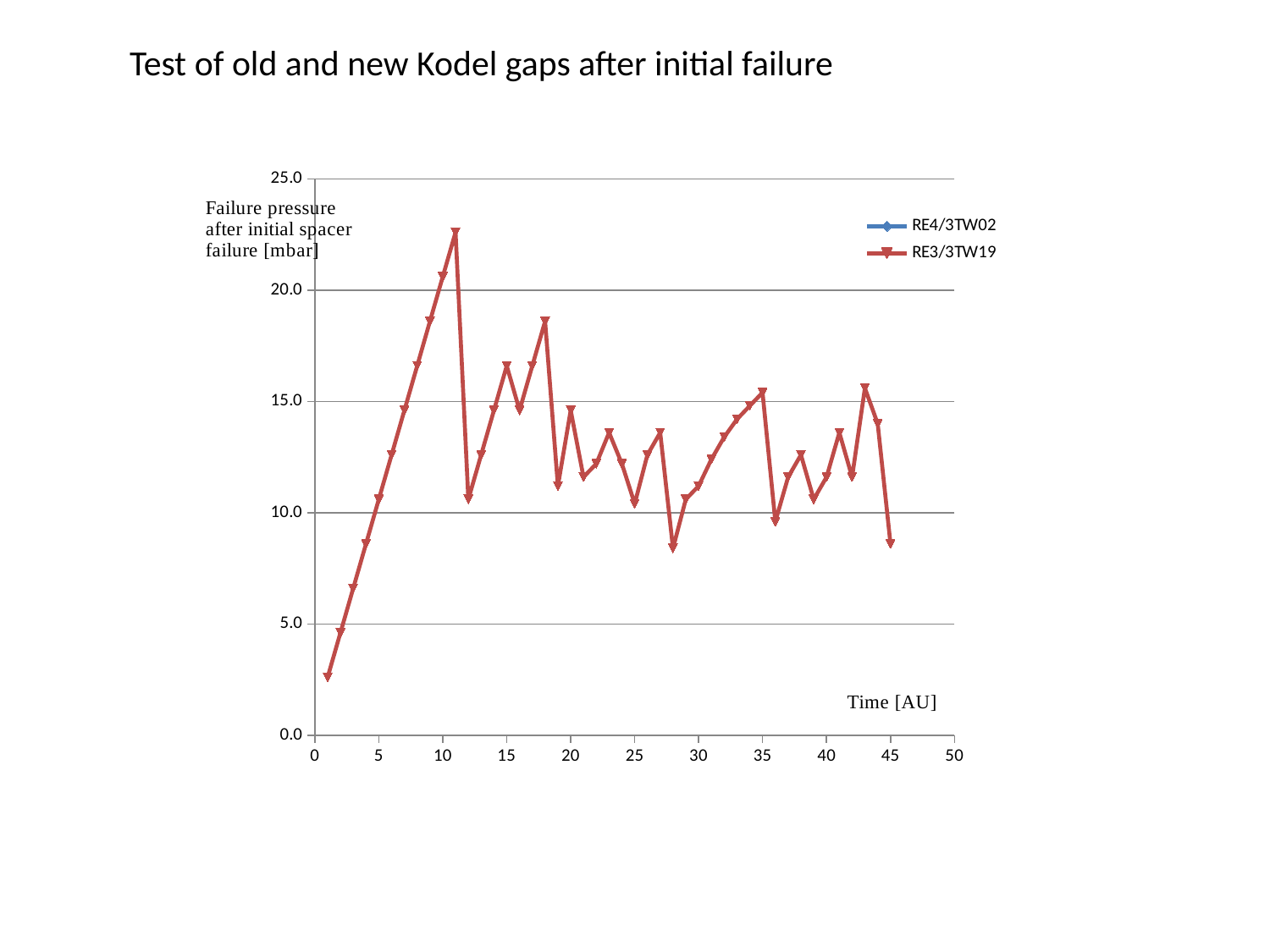

# Test of old and new Kodel gaps after initial failure

### Chart

| Category |  |  |
|---|---|---|